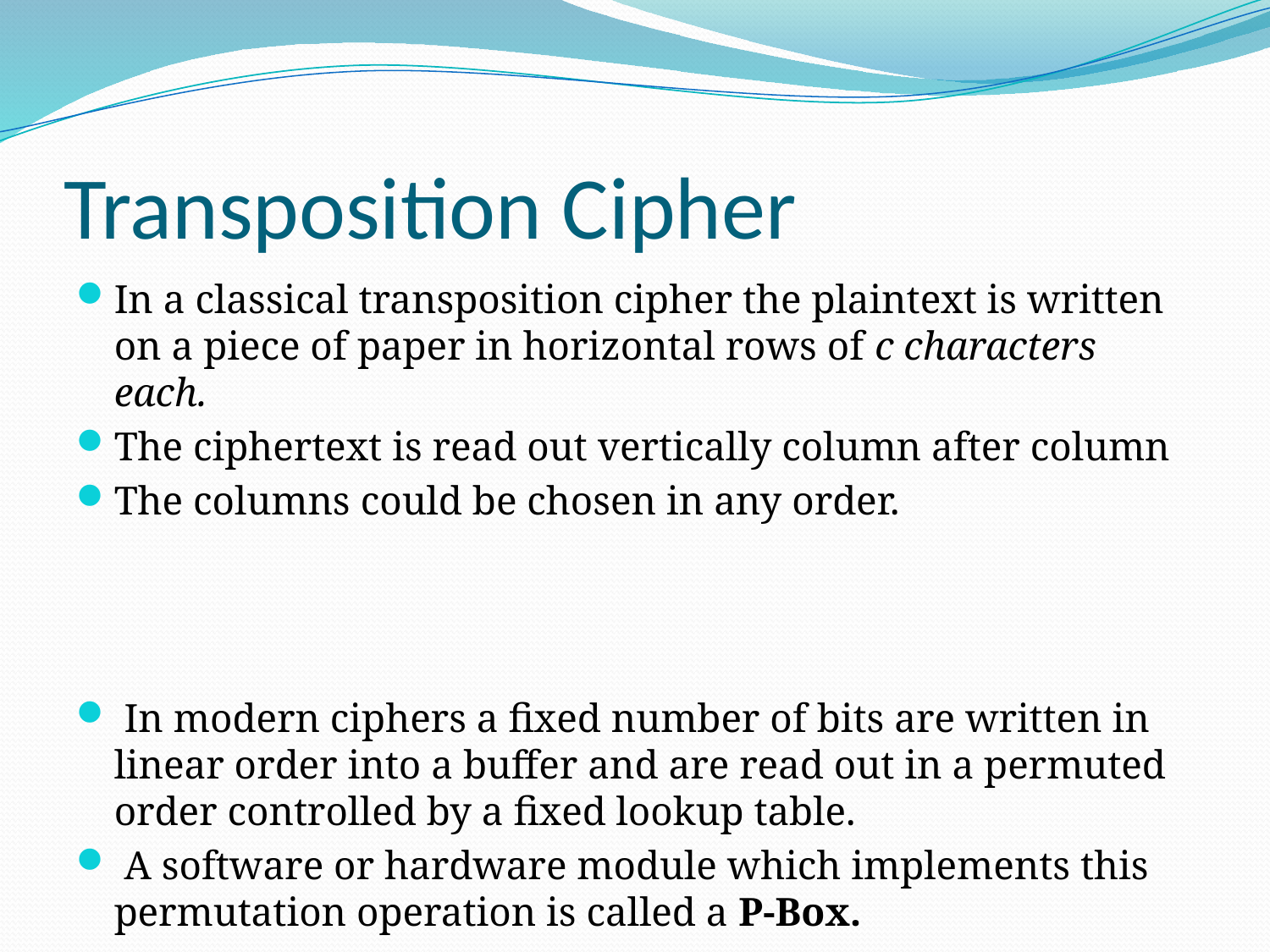

# Transposition Cipher
In a classical transposition cipher the plaintext is written on a piece of paper in horizontal rows of c characters each.
The ciphertext is read out vertically column after column
The columns could be chosen in any order.

 In modern ciphers a fixed number of bits are written in linear order into a buffer and are read out in a permuted order controlled by a fixed lookup table.
 A software or hardware module which implements this permutation operation is called a P-Box.